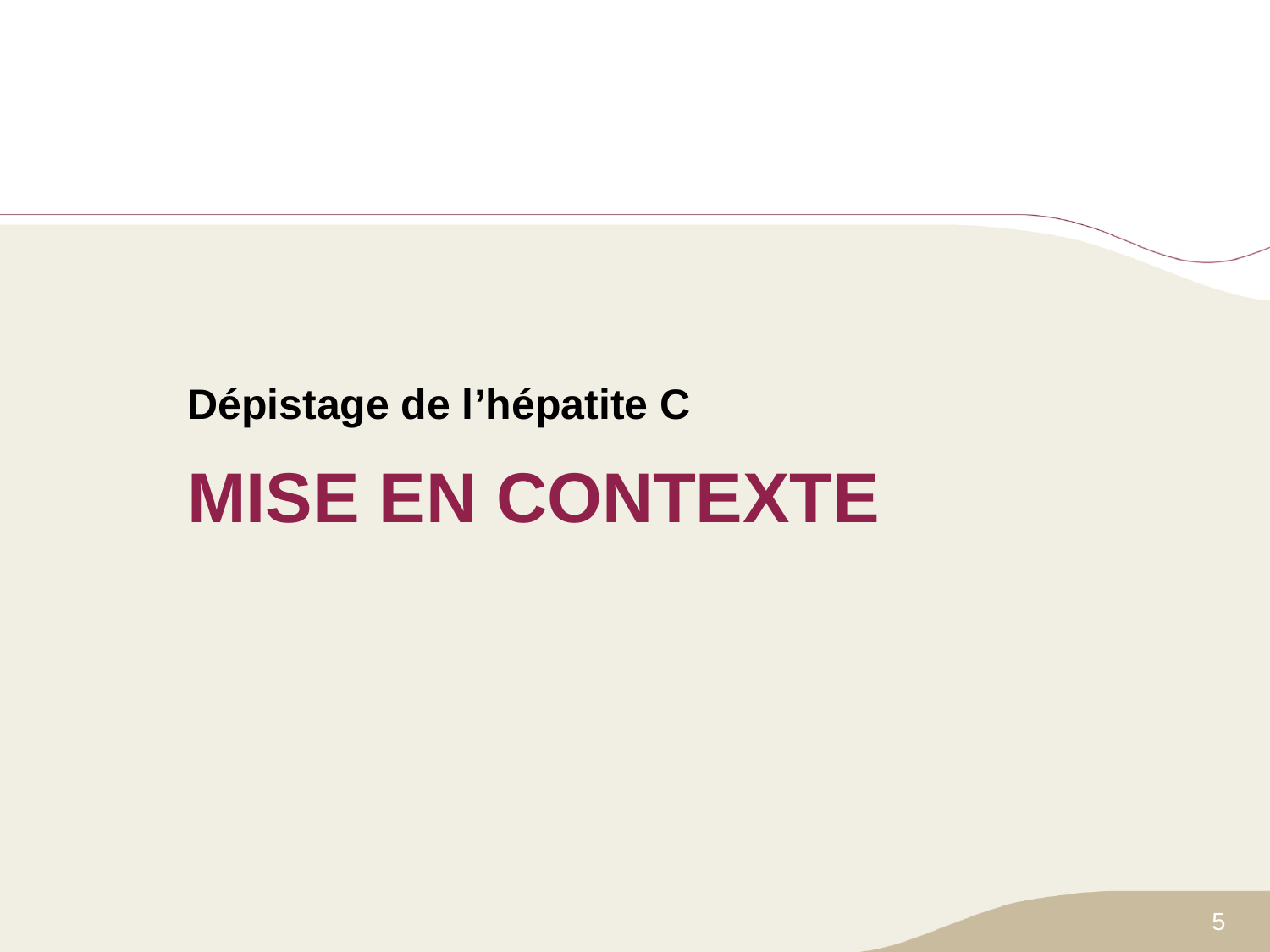

Dépistage de l’hépatite C
# MISE EN CONTEXTE
5